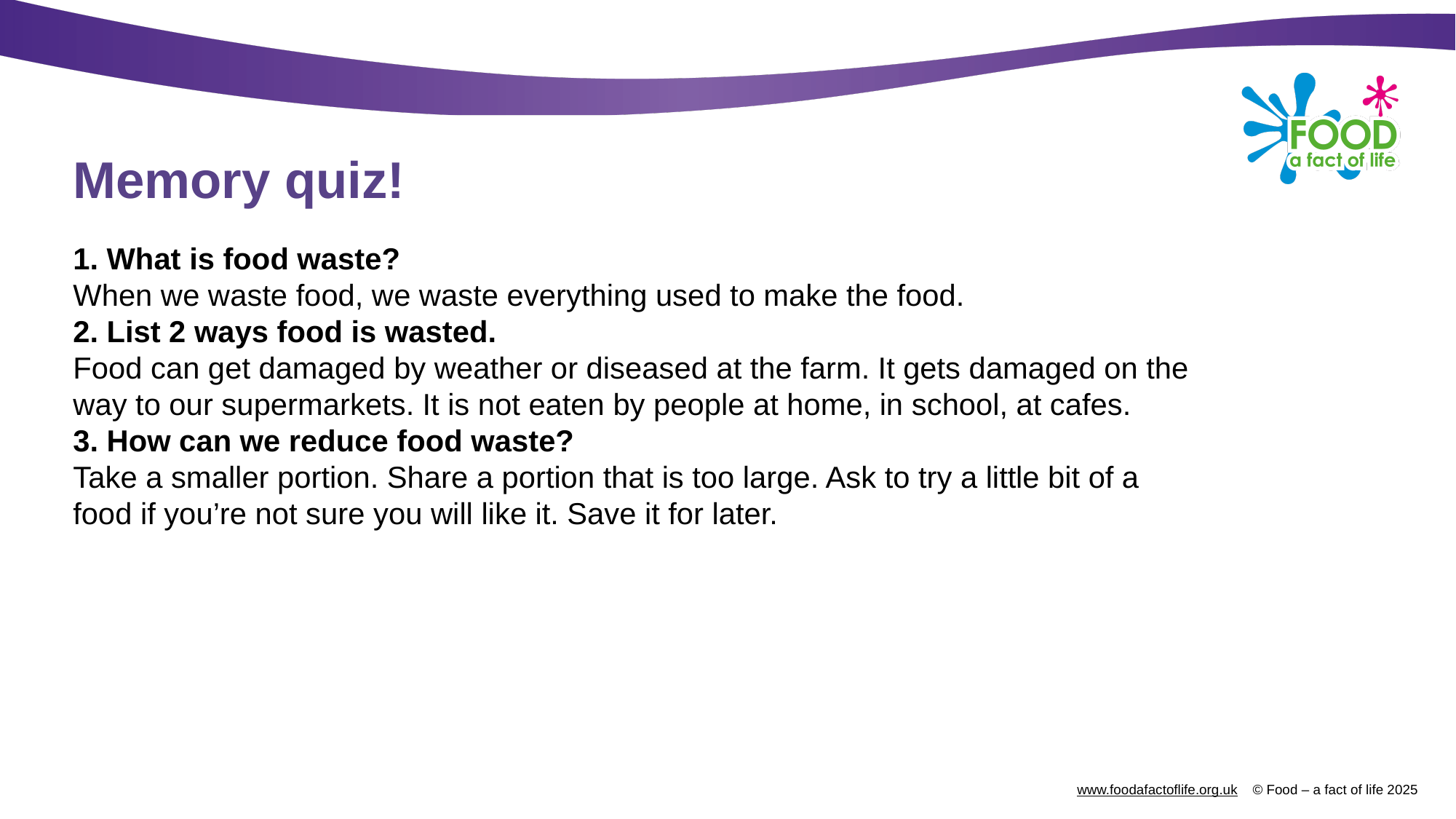

# Memory quiz!
1. What is food waste?
When we waste food, we waste everything used to make the food.
2. List 2 ways food is wasted.
Food can get damaged by weather or diseased at the farm. It gets damaged on the way to our supermarkets. It is not eaten by people at home, in school, at cafes.
3. How can we reduce food waste?
Take a smaller portion. Share a portion that is too large. Ask to try a little bit of a food if you’re not sure you will like it. Save it for later.